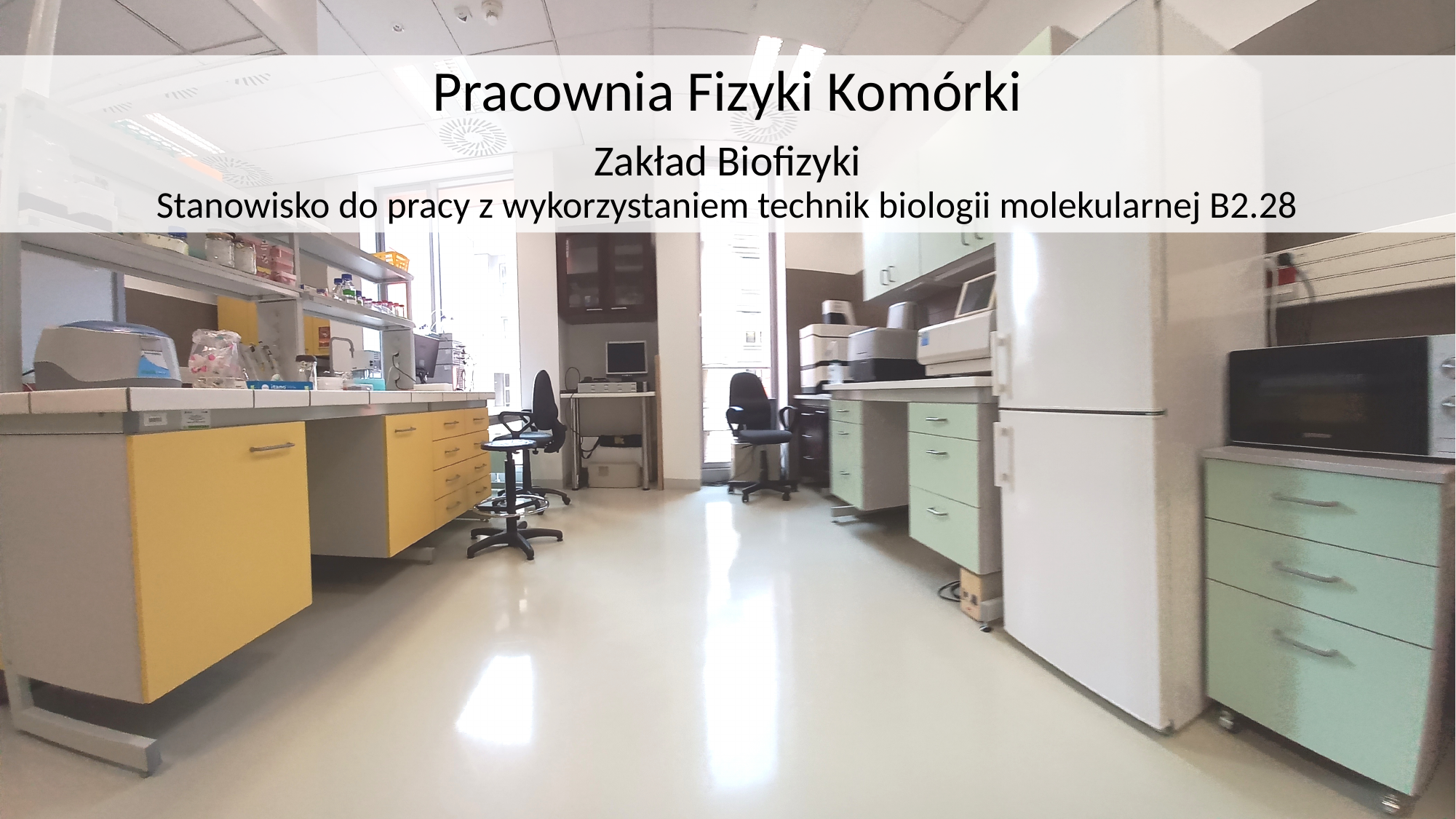

# Pracownia Fizyki Komórki Zakład Biofizyki Stanowisko do pracy z wykorzystaniem technik biologii molekularnej B2.28